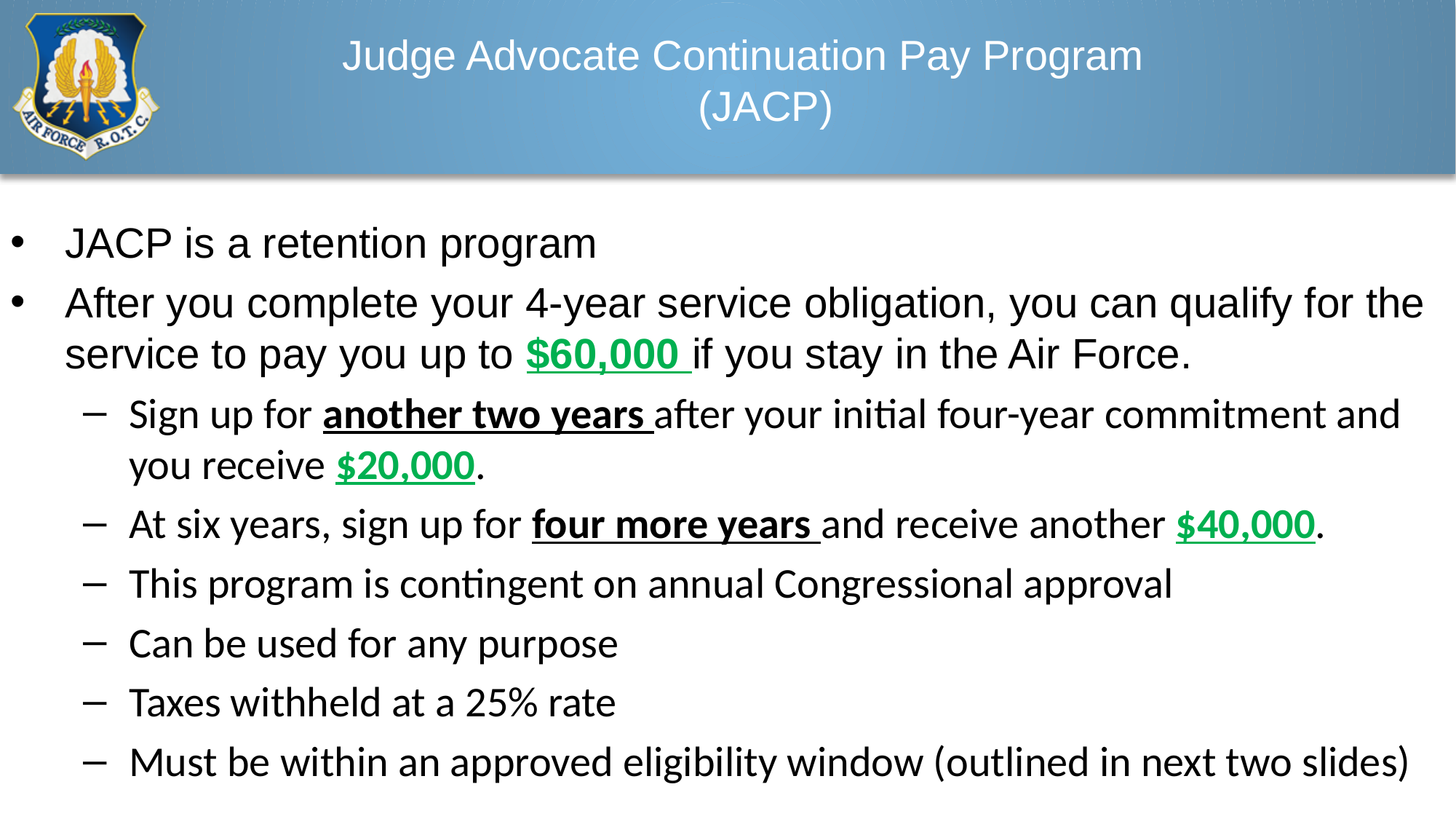

Judge Advocate Continuation Pay Program (JACP)
JACP is a retention program
After you complete your 4-year service obligation, you can qualify for the service to pay you up to $60,000 if you stay in the Air Force.
Sign up for another two years after your initial four-year commitment and you receive $20,000.
At six years, sign up for four more years and receive another $40,000.
This program is contingent on annual Congressional approval
Can be used for any purpose
Taxes withheld at a 25% rate
Must be within an approved eligibility window (outlined in next two slides)